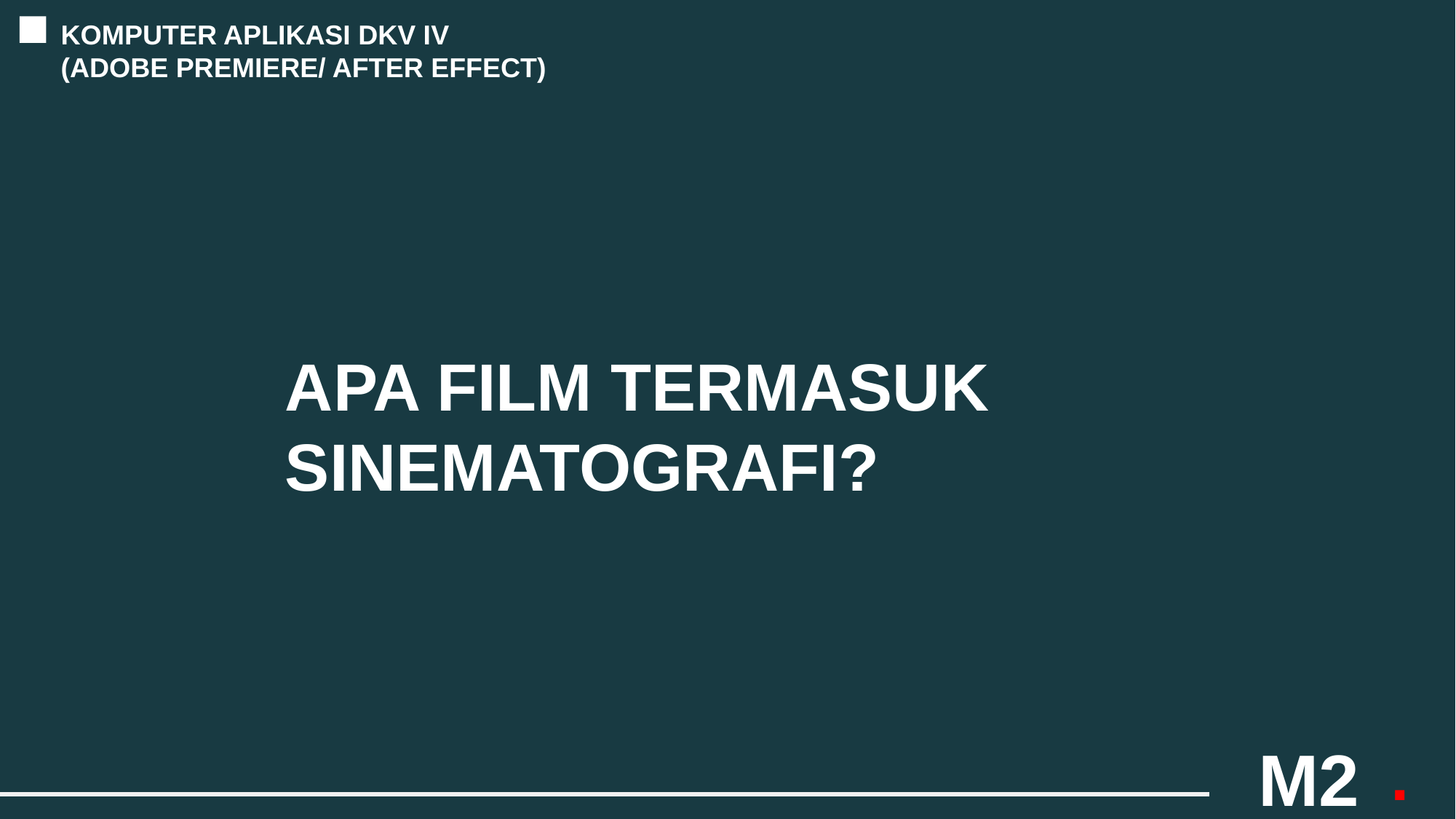

KOMPUTER APLIKASI DKV IV
(ADOBE PREMIERE/ AFTER EFFECT)

APA FILM TERMASUK
SINEMATOGRAFI?
M2
.